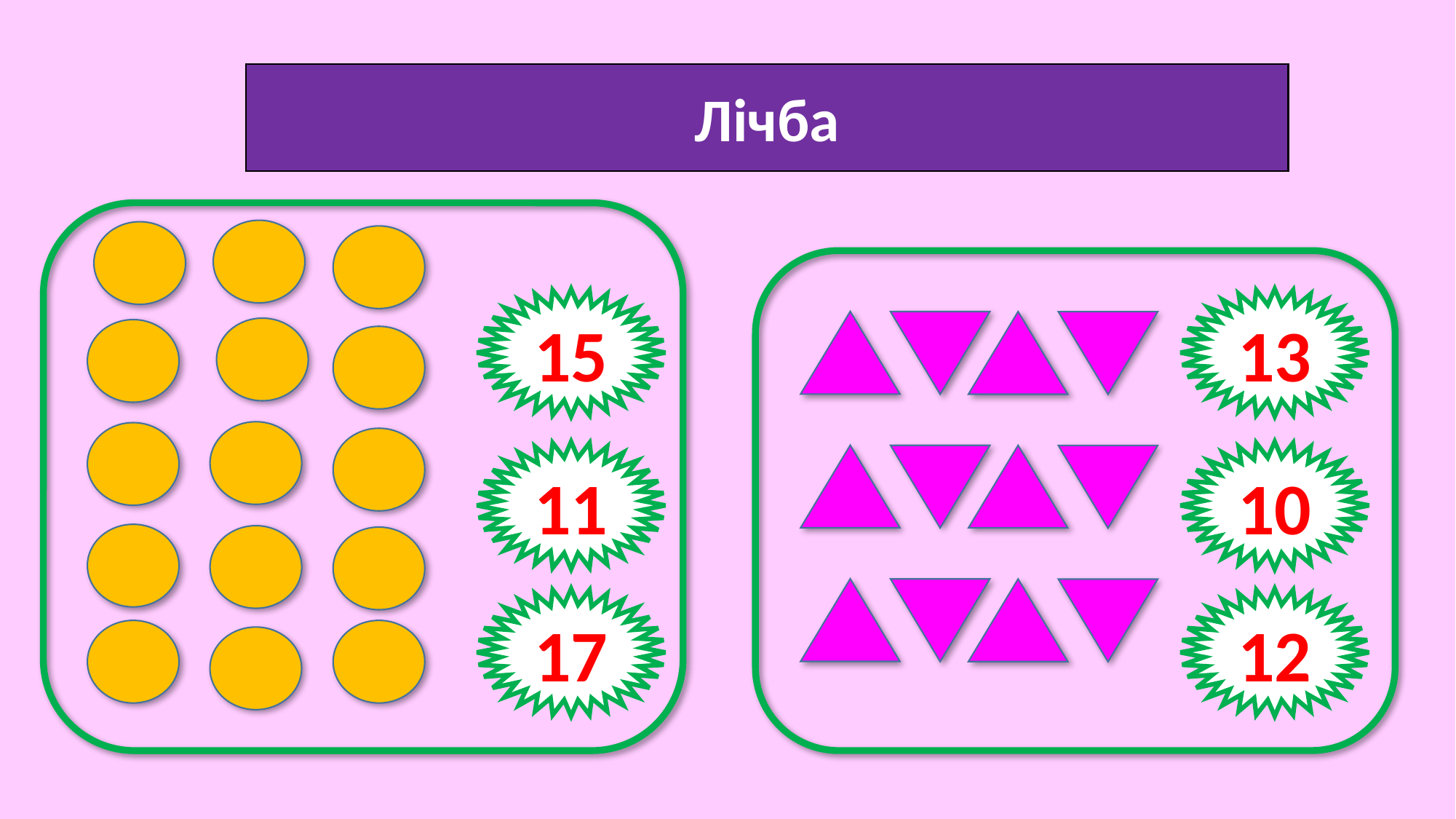

Лічба

15
13

11
10

17
12